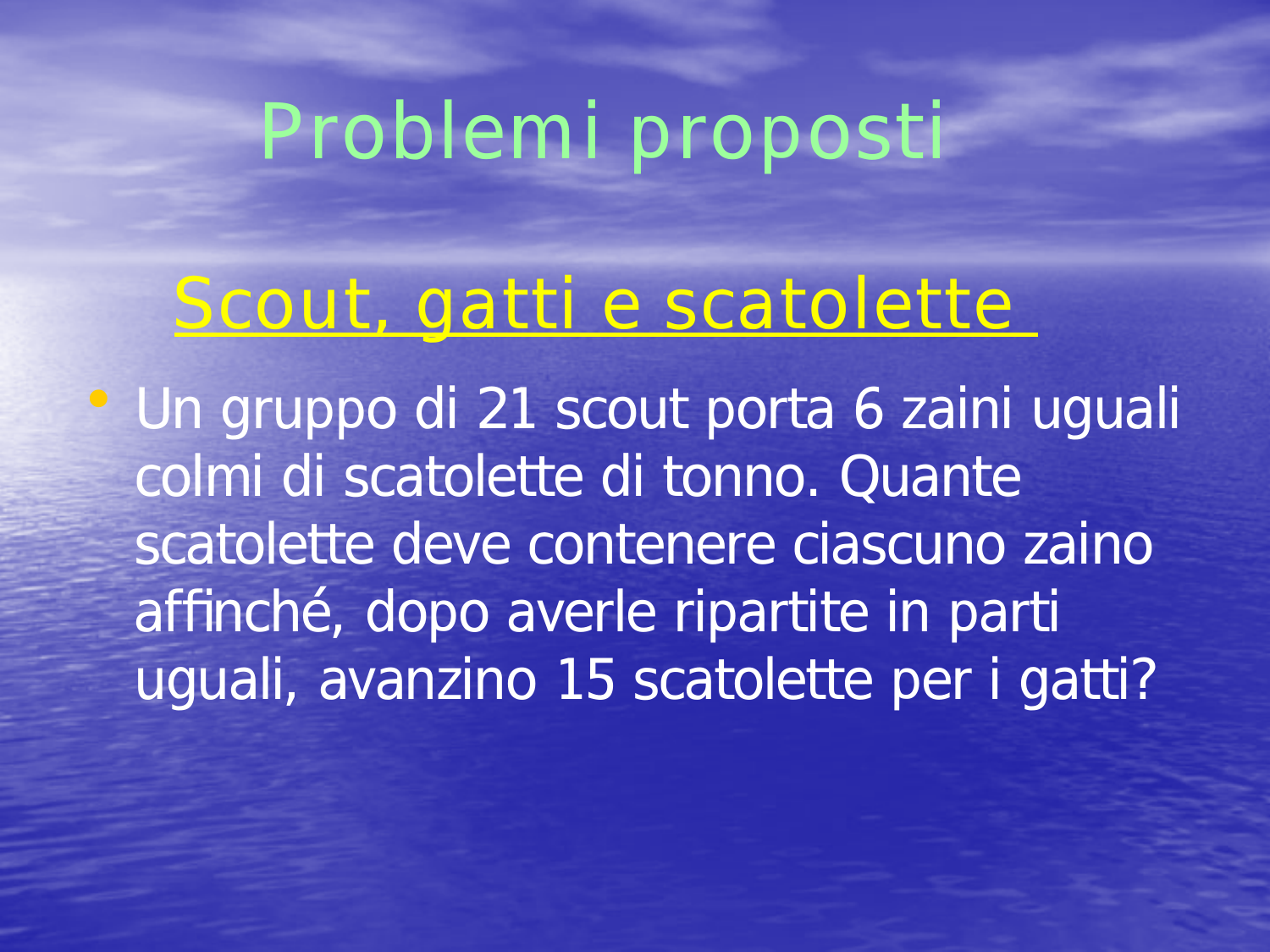

# Problemi proposti Scout, gatti e scatolette
Un gruppo di 21 scout porta 6 zaini uguali colmi di scatolette di tonno. Quante scatolette deve contenere ciascuno zaino affinché, dopo averle ripartite in parti uguali, avanzino 15 scatolette per i gatti?